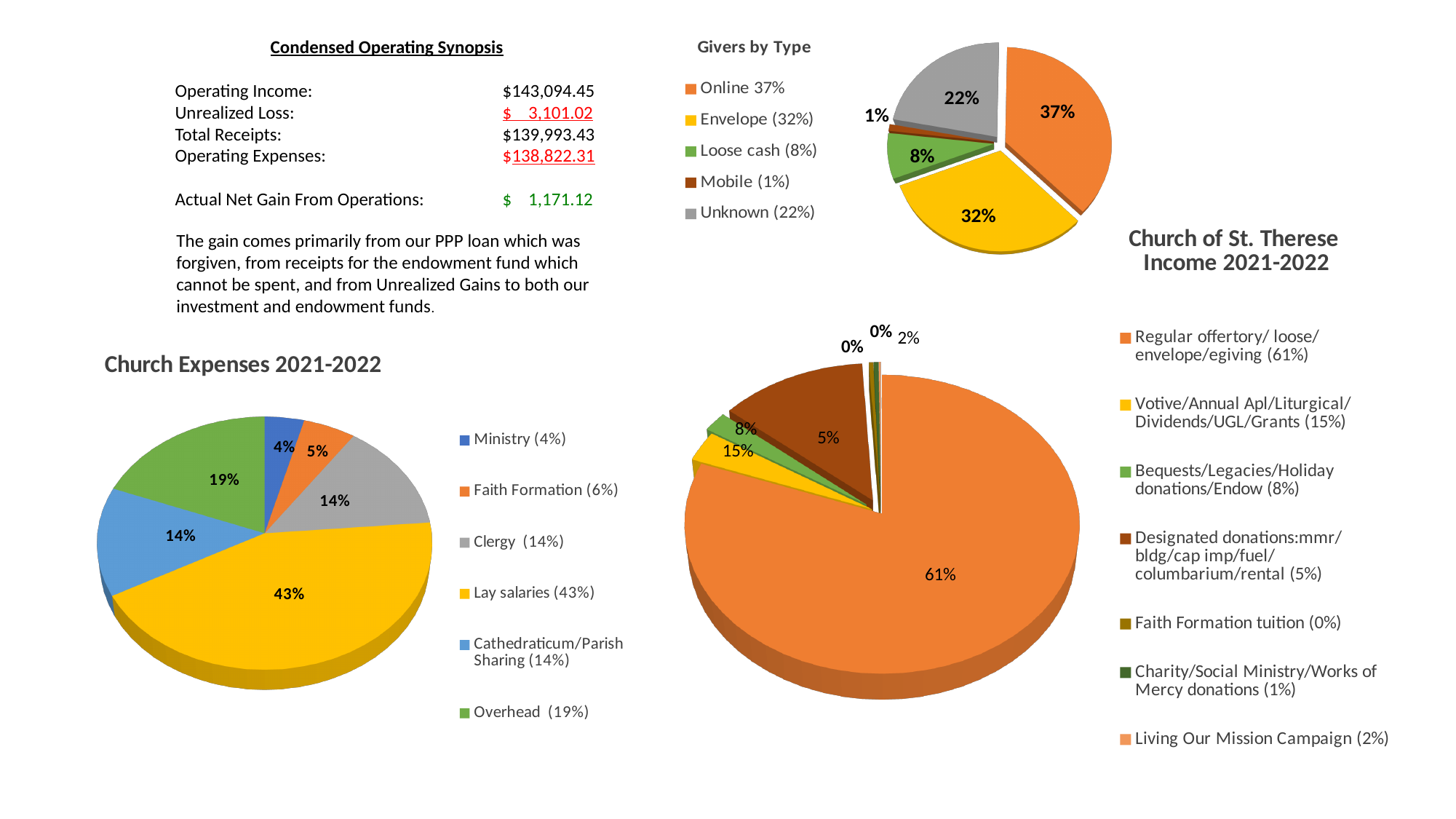

[unsupported chart]

Condensed Operating Synopsis

Operating Income:		$143,094.45
Unrealized Loss:		$    3,101.02
Total Receipts:			$139,993.43
Operating Expenses:		$138,822.31

Actual Net Gain From Operations:	$    1,171.12

[unsupported chart]

The gain comes primarily from our PPP loan which was forgiven, from receipts for the endowment fund which cannot be spent, and from Unrealized Gains to both our investment and endowment funds.

[unsupported chart]